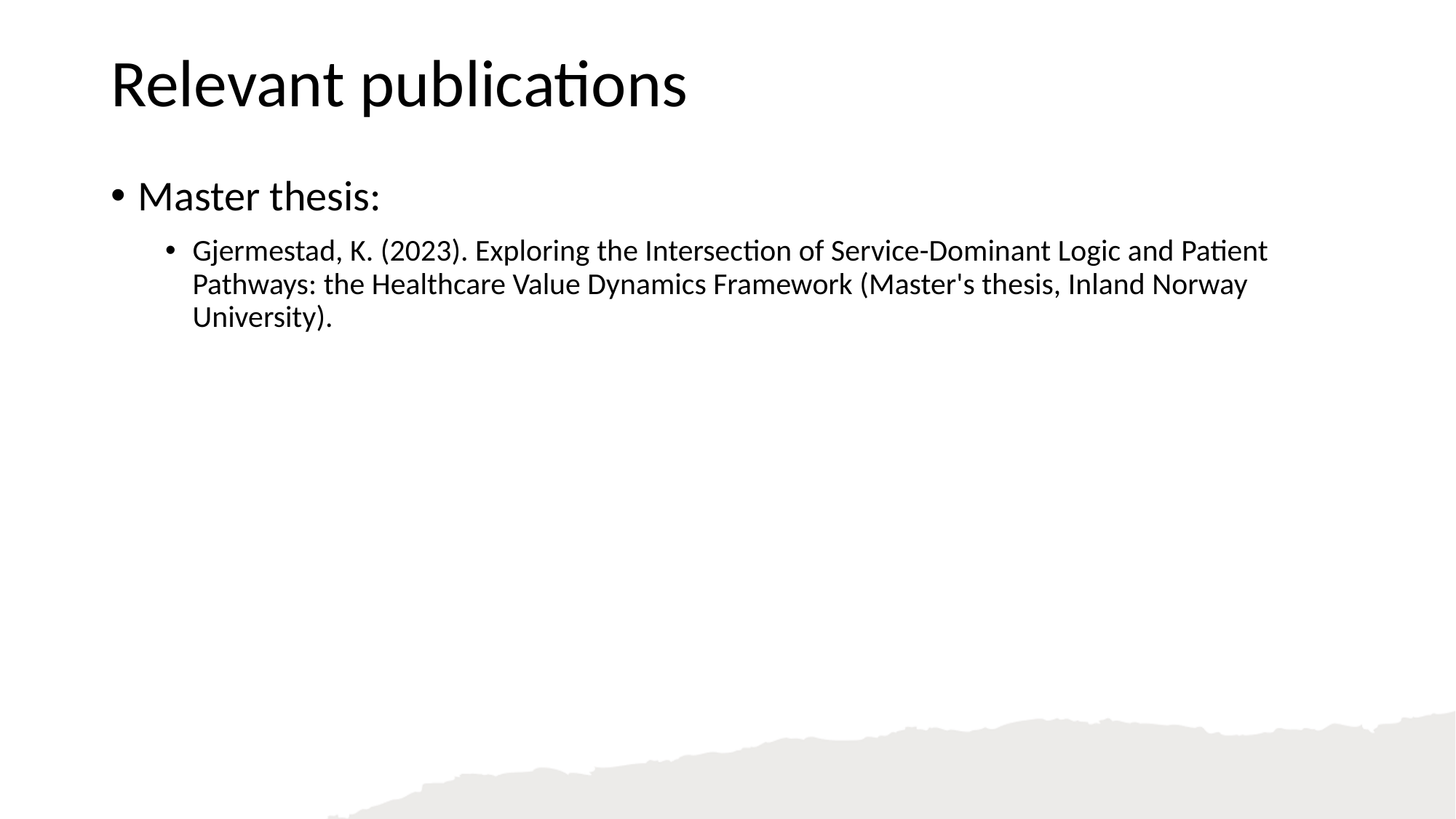

Relevant publications
Master thesis:
Gjermestad, K. (2023). Exploring the Intersection of Service-Dominant Logic and Patient Pathways: the Healthcare Value Dynamics Framework (Master's thesis, Inland Norway University).